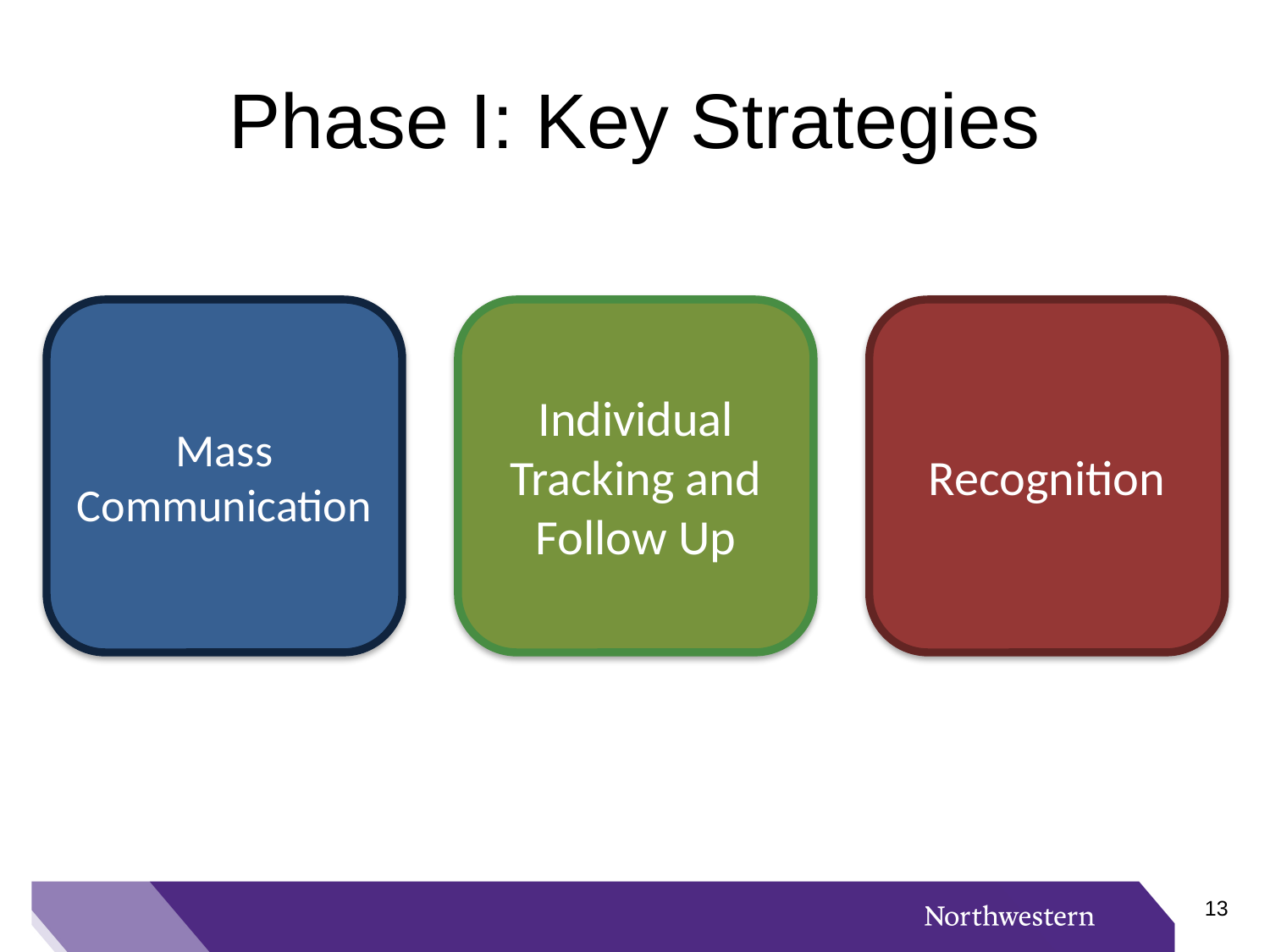

# Phase I: Key Strategies
Mass Communication
Individual Tracking and Follow Up
Recognition
13